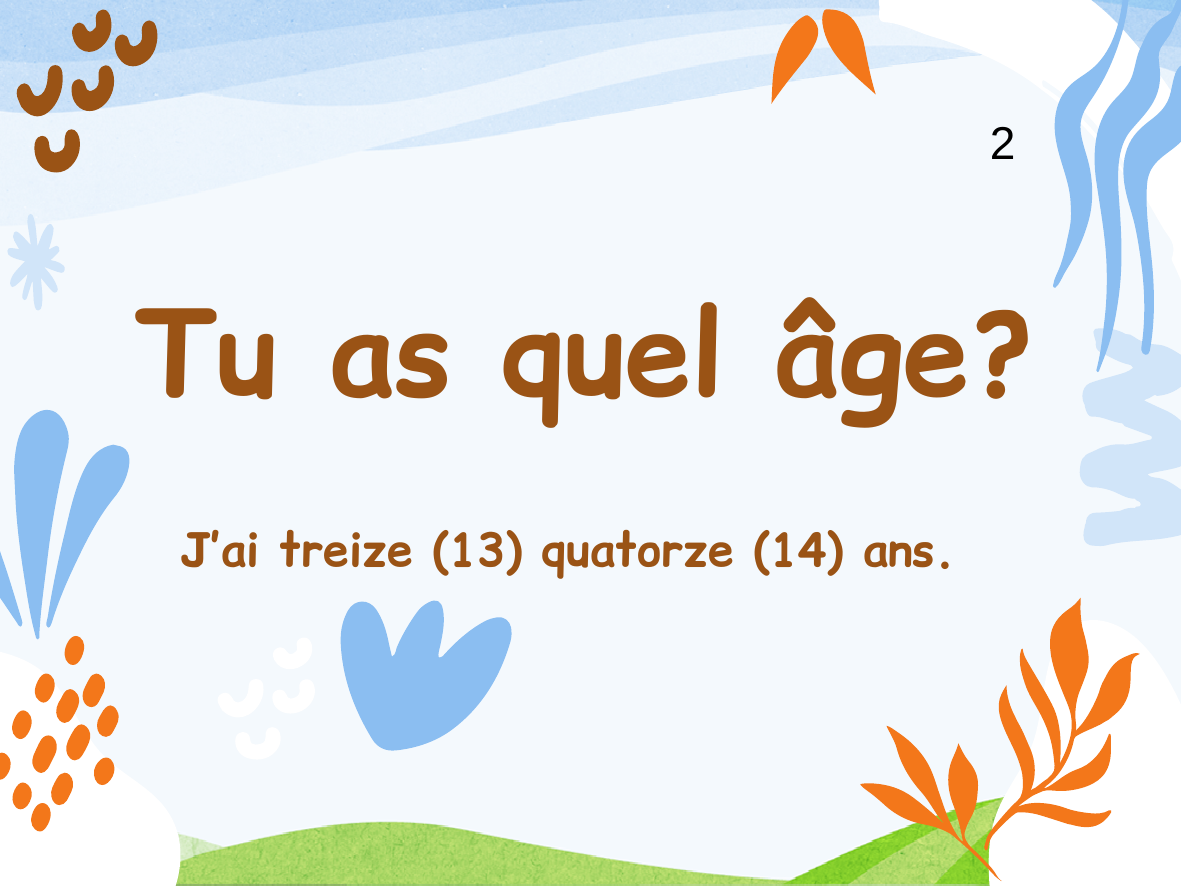

2
Tu as quel âge?
J’ai treize (13) quatorze (14) ans.